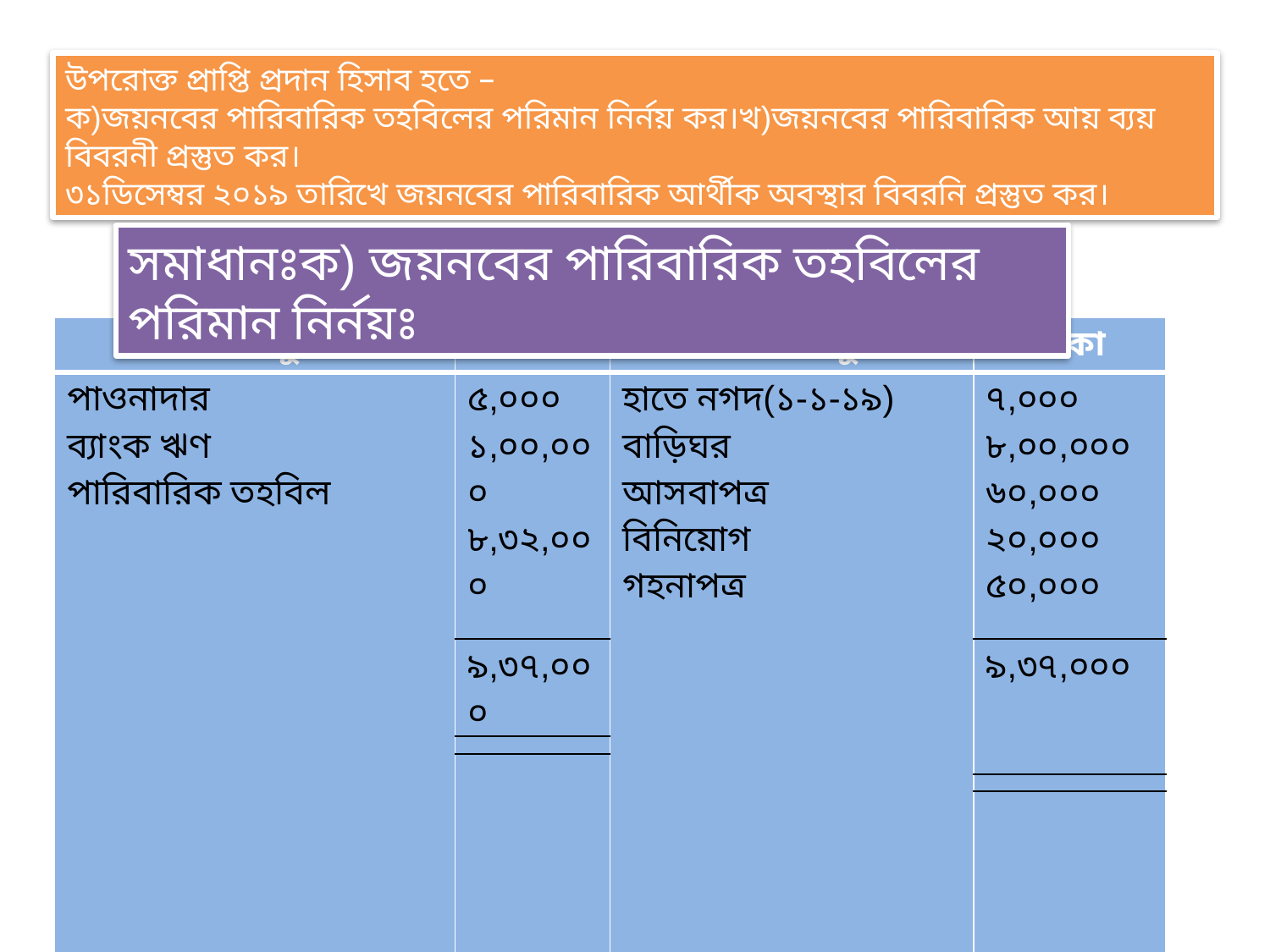

উপরোক্ত প্রাপ্তি প্রদান হিসাব হতে –
ক)জয়নবের পারিবারিক তহবিলের পরিমান নির্নয় কর।খ)জয়নবের পারিবারিক আয় ব্যয় বিবরনী প্রস্তুত কর।
৩১ডিসেম্বর ২০১৯ তারিখে জয়নবের পারিবারিক আর্থীক অবস্থার বিবরনি প্রস্তুত কর।
সমাধানঃক) জয়নবের পারিবারিক তহবিলের পরিমান নির্নয়ঃ
| দায় সমুহ | টাকা | সম্পদ সমুহ | টাকা |
| --- | --- | --- | --- |
| পাওনাদার ব্যাংক ঋণ পারিবারিক তহবিল | ৫,০০০ ১,০০,০০০ ৮,৩২,০০০ | হাতে নগদ(১-১-১৯) বাড়িঘর আসবাপত্র বিনিয়োগ গহনাপত্র | ৭,০০০ ৮,০০,০০০ ৬০,০০০ ২০,০০০ ৫০,০০০ |
|  | ৯,৩৭,০০০ |  | ৯,৩৭,০০০ |
|  |  |  |  |
|  |  |  |  |
|  |  |  |  |
|  |  |  |  |